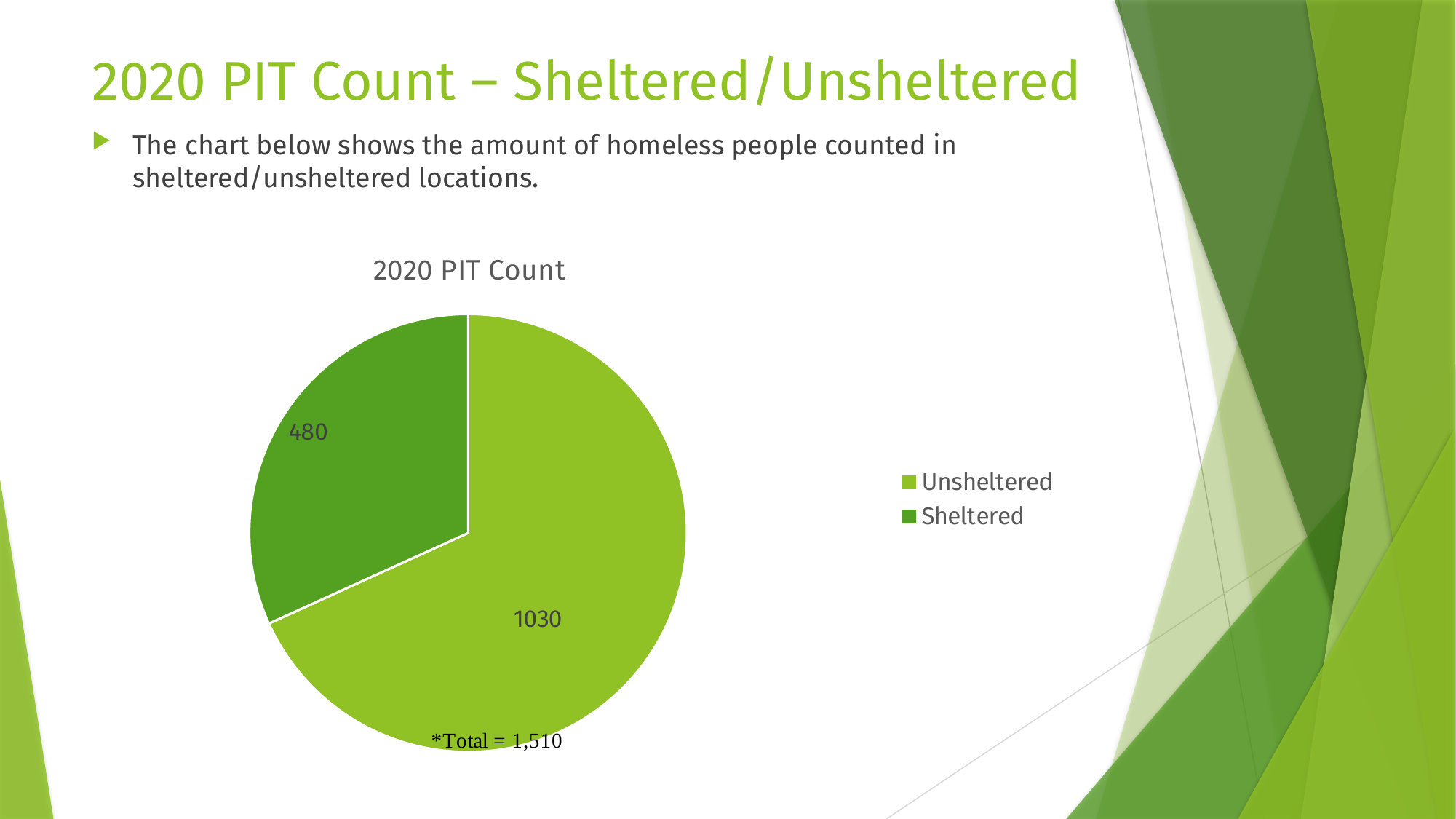

# 2020 PIT Count – Sheltered/Unsheltered
The chart below shows the amount of homeless people counted in sheltered/unsheltered locations.

### Chart: 2020 PIT Count

| Category |  |
|---|---|
| Unsheltered | 1030.0 |
| Sheltered | 480.0 |